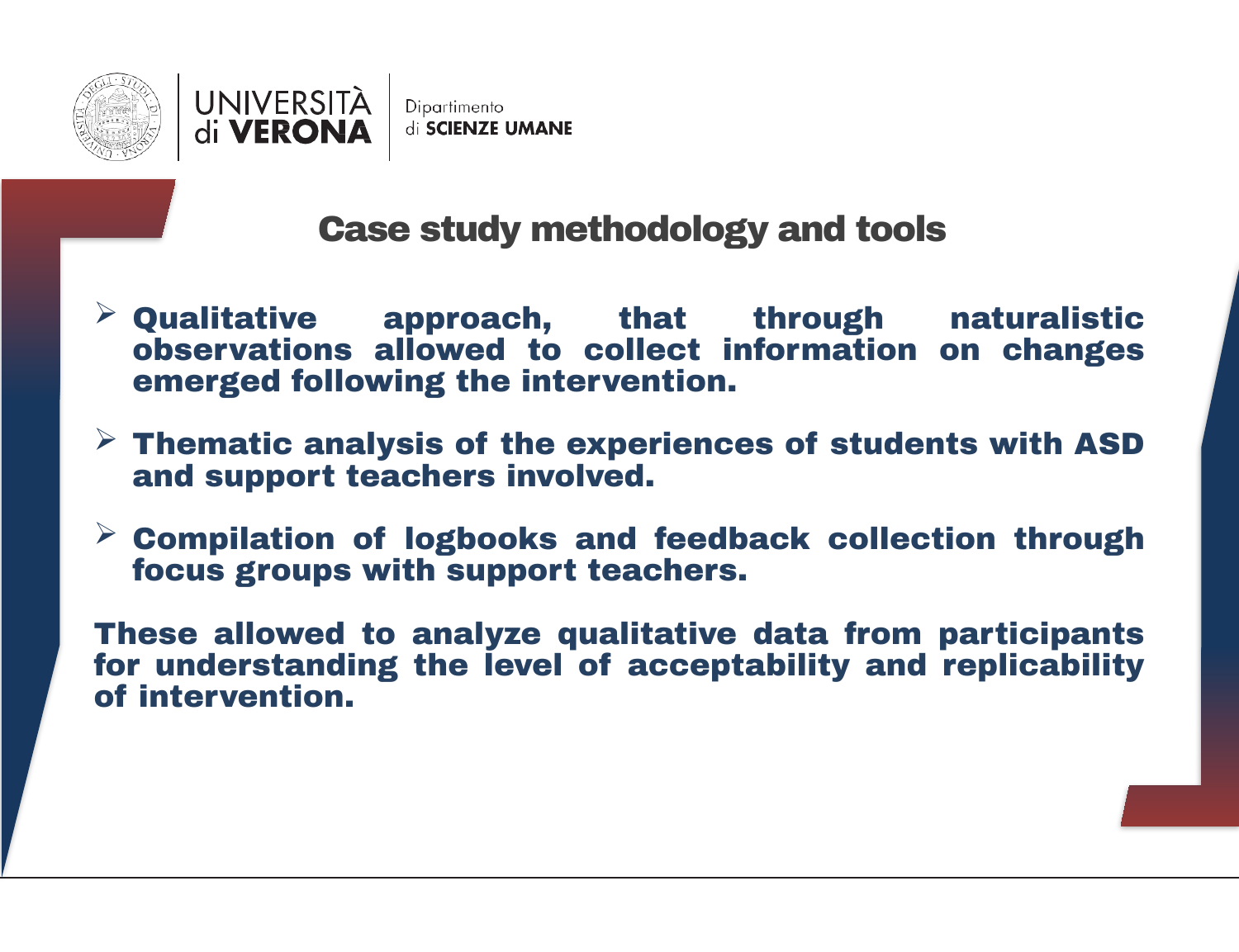

Case study methodology and tools

Qualitative approach, that through naturalistic observations allowed to collect information on changes emerged following the intervention.

Thematic analysis of the experiences of students with ASD and support teachers involved.

Compilation of logbooks and feedback collection through focus groups with support teachers.

These allowed to analyze qualitative data from participants for understanding the level of acceptability and replicability of intervention.